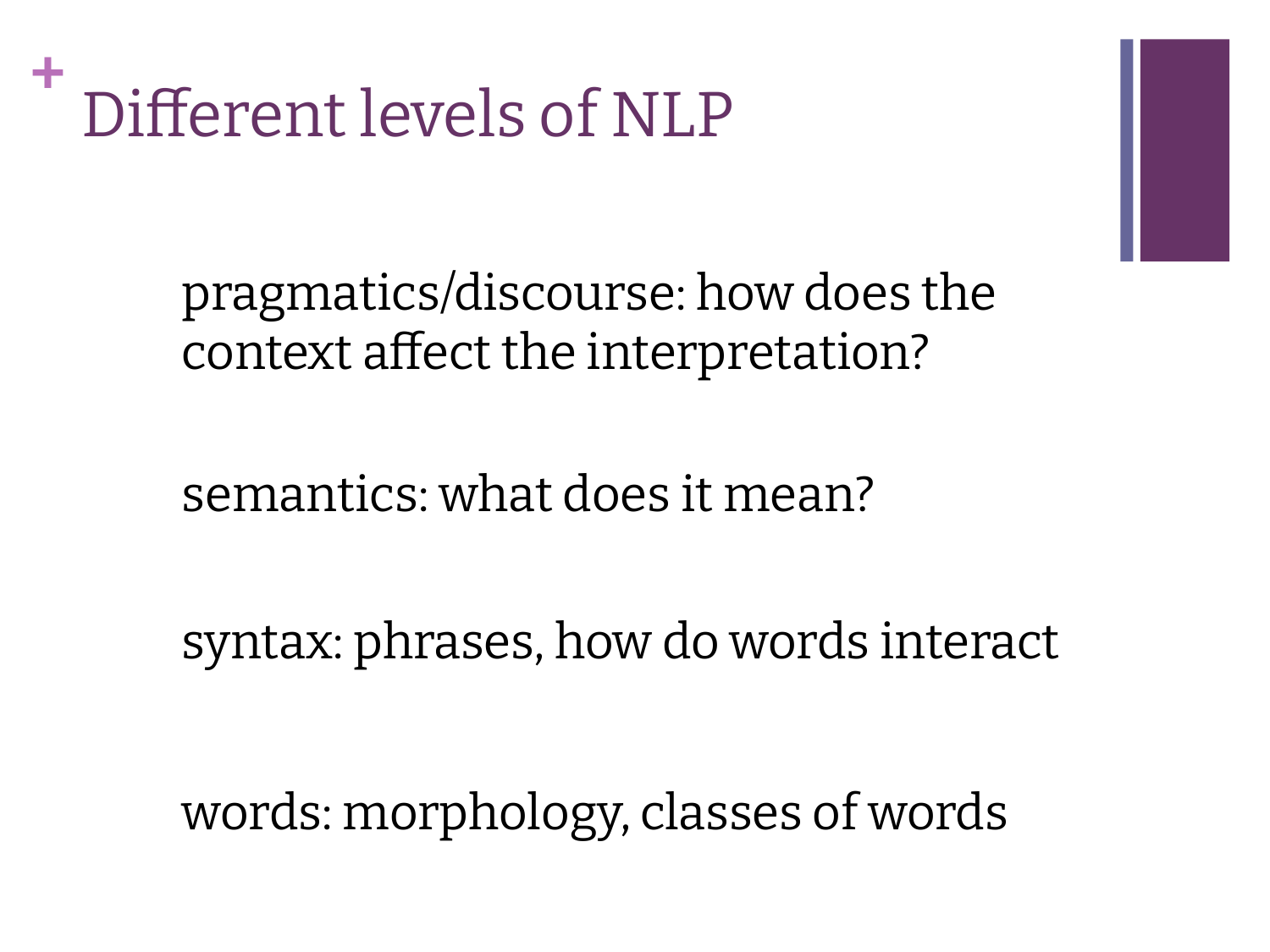

# Different levels of NLP
pragmatics/discourse: how does the context affect the interpretation?
semantics: what does it mean?
syntax: phrases, how do words interact
words: morphology, classes of words